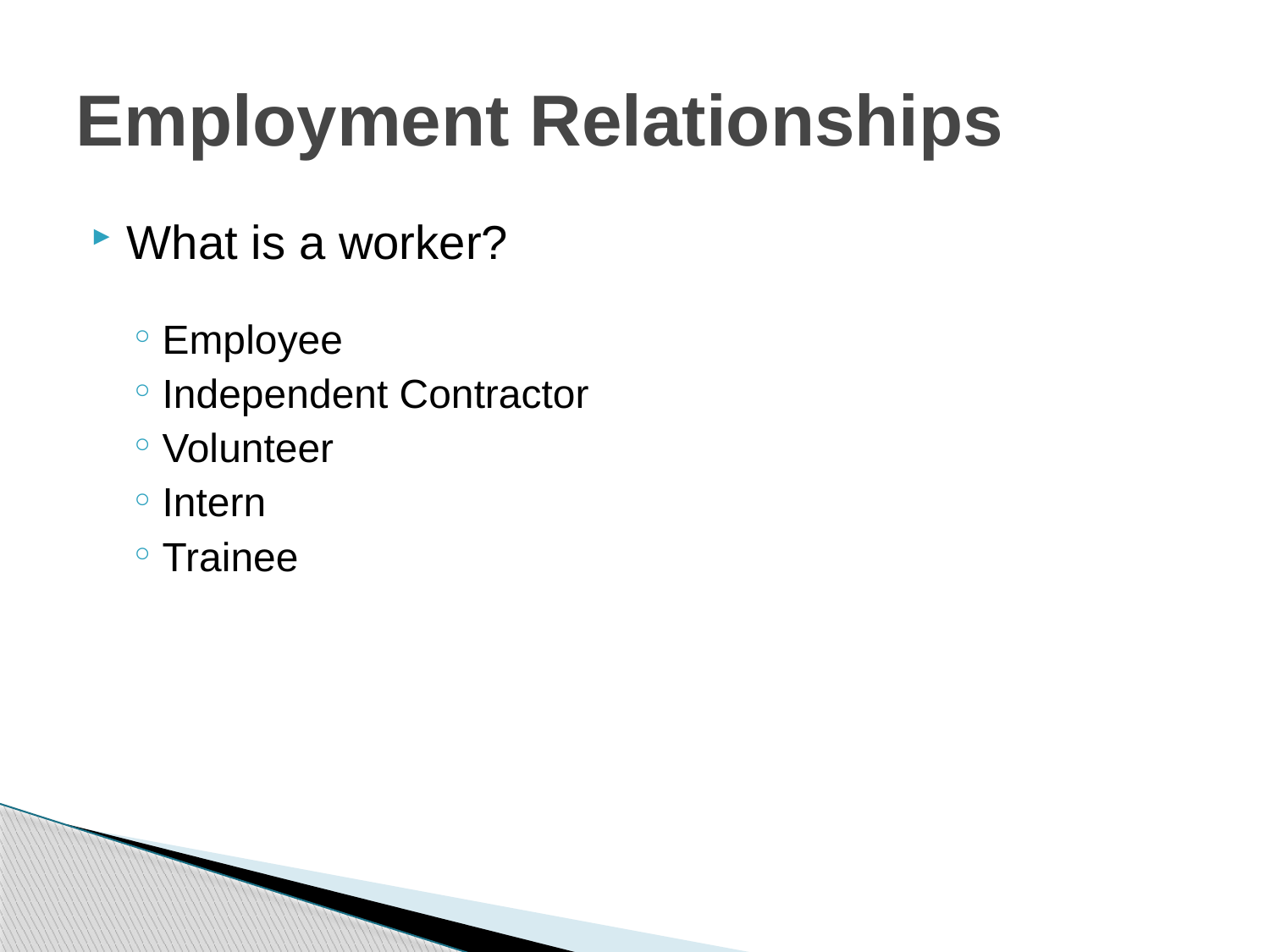

# Employment Relationships
What is a worker?

Employee
Independent Contractor
Volunteer
Intern
Trainee